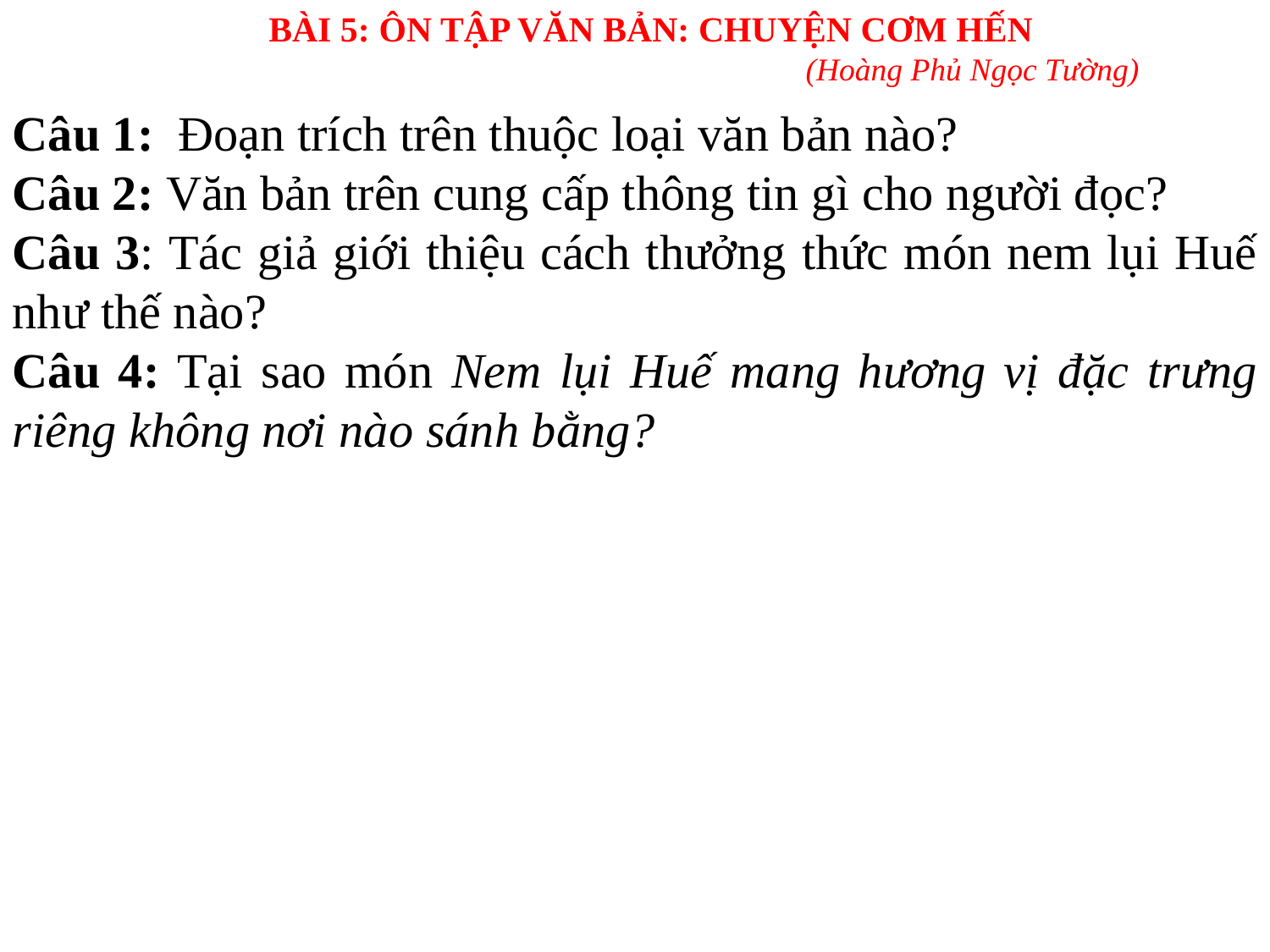

BÀI 5: ÔN TẬP VĂN BẢN: CHUYỆN CƠM HẾN
                                                                                (Hoàng Phủ Ngọc Tường)

Câu 1:  Đoạn trích trên thuộc loại văn bản nào?
Câu 2: Văn bản trên cung cấp thông tin gì cho người đọc?
Câu 3: Tác giả giới thiệu cách thưởng thức món nem lụi Huế như thế nào?
Câu 4: Tại sao món Nem lụi Huế mang hương vị đặc trưng riêng không nơi nào sánh bằng?